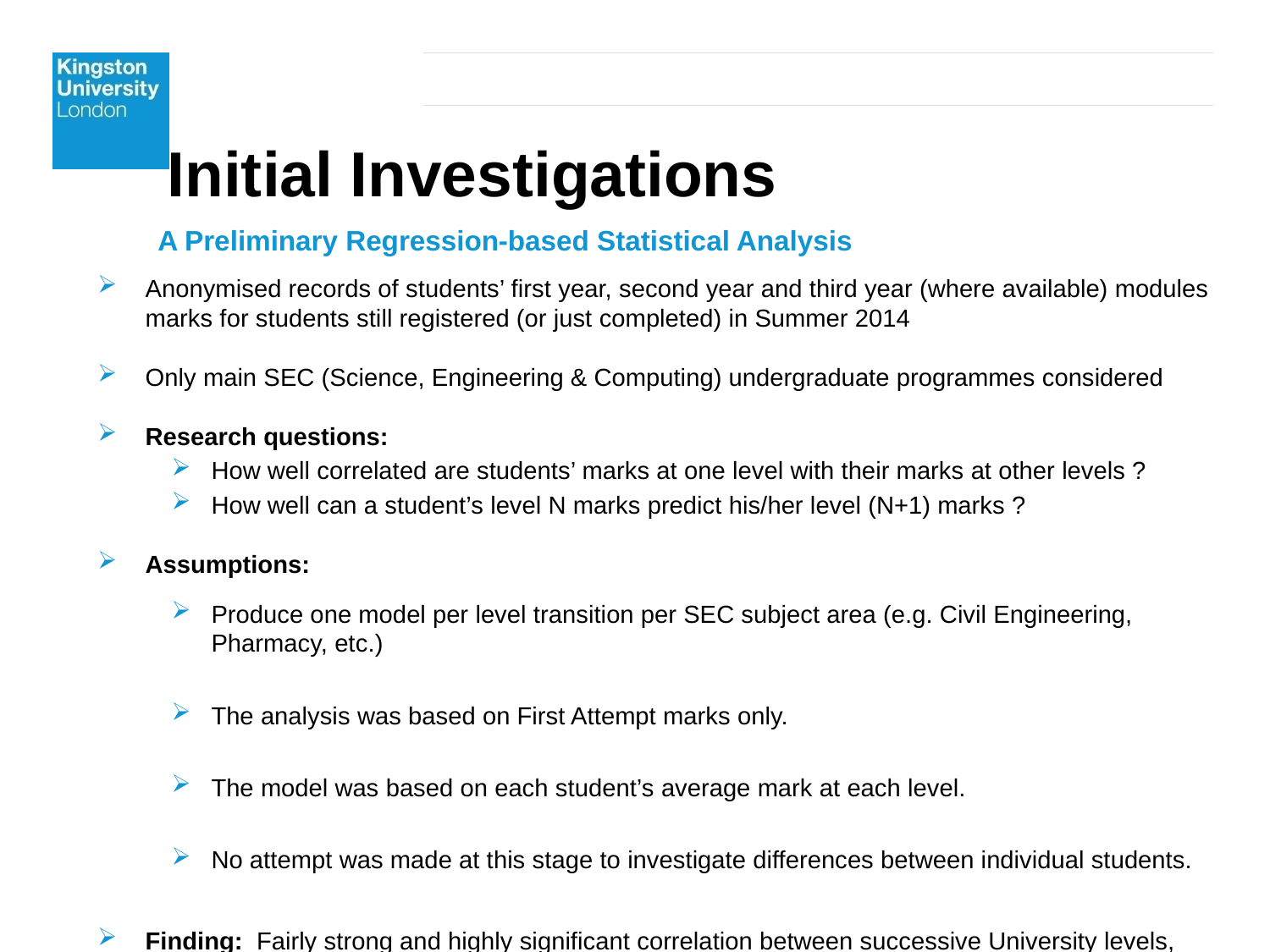

# Initial Investigations
A Preliminary Regression-based Statistical Analysis
Anonymised records of students’ first year, second year and third year (where available) modules marks for students still registered (or just completed) in Summer 2014

Only main SEC (Science, Engineering & Computing) undergraduate programmes considered

Research questions:
How well correlated are students’ marks at one level with their marks at other levels ?
How well can a student’s level N marks predict his/her level (N+1) marks ?

Assumptions:

Produce one model per level transition per SEC subject area (e.g. Civil Engineering, Pharmacy, etc.)

The analysis was based on First Attempt marks only.

The model was based on each student’s average mark at each level.

No attempt was made at this stage to investigate differences between individual students.

Finding:  Fairly strong and highly significant correlation between successive University levels,